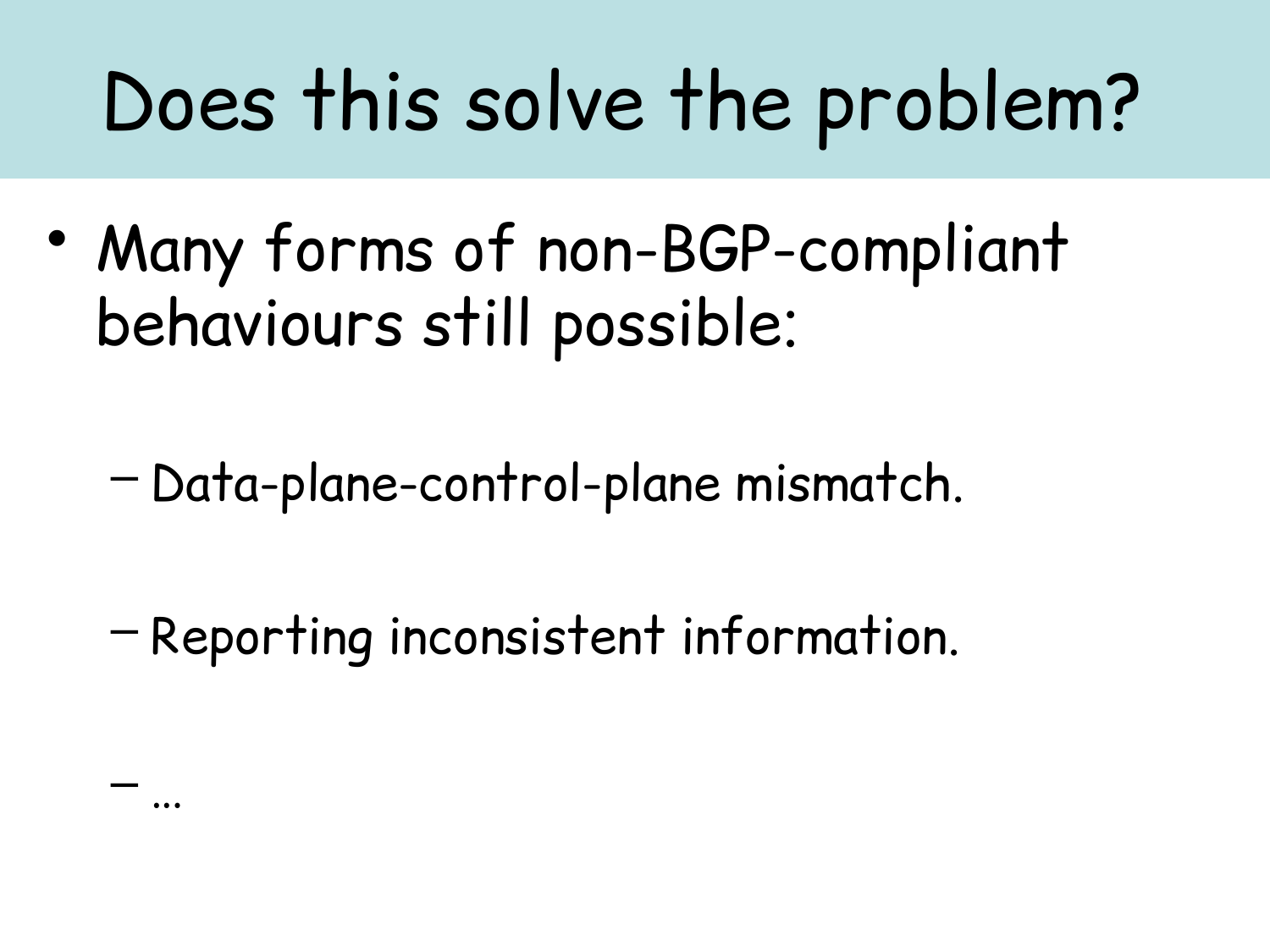

# Does this solve the problem?
Many forms of non-BGP-compliant behaviours still possible:

Data-plane-control-plane mismatch.

Reporting inconsistent information.

…